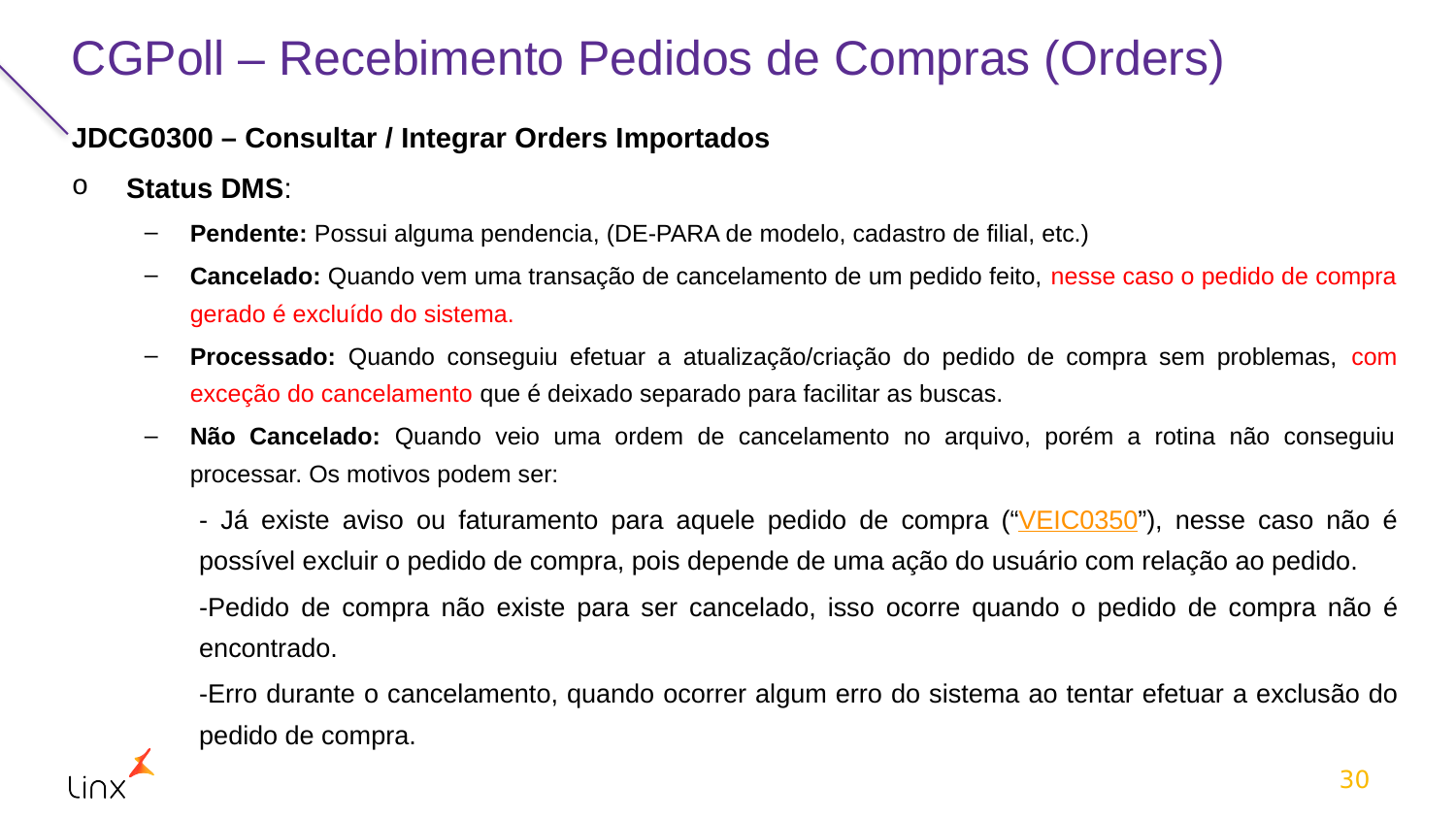

# CGPoll – Recebimento Pedidos de Compras (Orders)
JDCG0300 – Consultar / Integrar Orders Importados
Status DMS:
Pendente: Possui alguma pendencia, (DE-PARA de modelo, cadastro de filial, etc.)
Cancelado: Quando vem uma transação de cancelamento de um pedido feito, nesse caso o pedido de compra gerado é excluído do sistema.
Processado: Quando conseguiu efetuar a atualização/criação do pedido de compra sem problemas, com exceção do cancelamento que é deixado separado para facilitar as buscas.
Não Cancelado: Quando veio uma ordem de cancelamento no arquivo, porém a rotina não conseguiu processar. Os motivos podem ser:
- Já existe aviso ou faturamento para aquele pedido de compra (“VEIC0350”), nesse caso não é possível excluir o pedido de compra, pois depende de uma ação do usuário com relação ao pedido.
-Pedido de compra não existe para ser cancelado, isso ocorre quando o pedido de compra não é encontrado.
-Erro durante o cancelamento, quando ocorrer algum erro do sistema ao tentar efetuar a exclusão do pedido de compra.

30